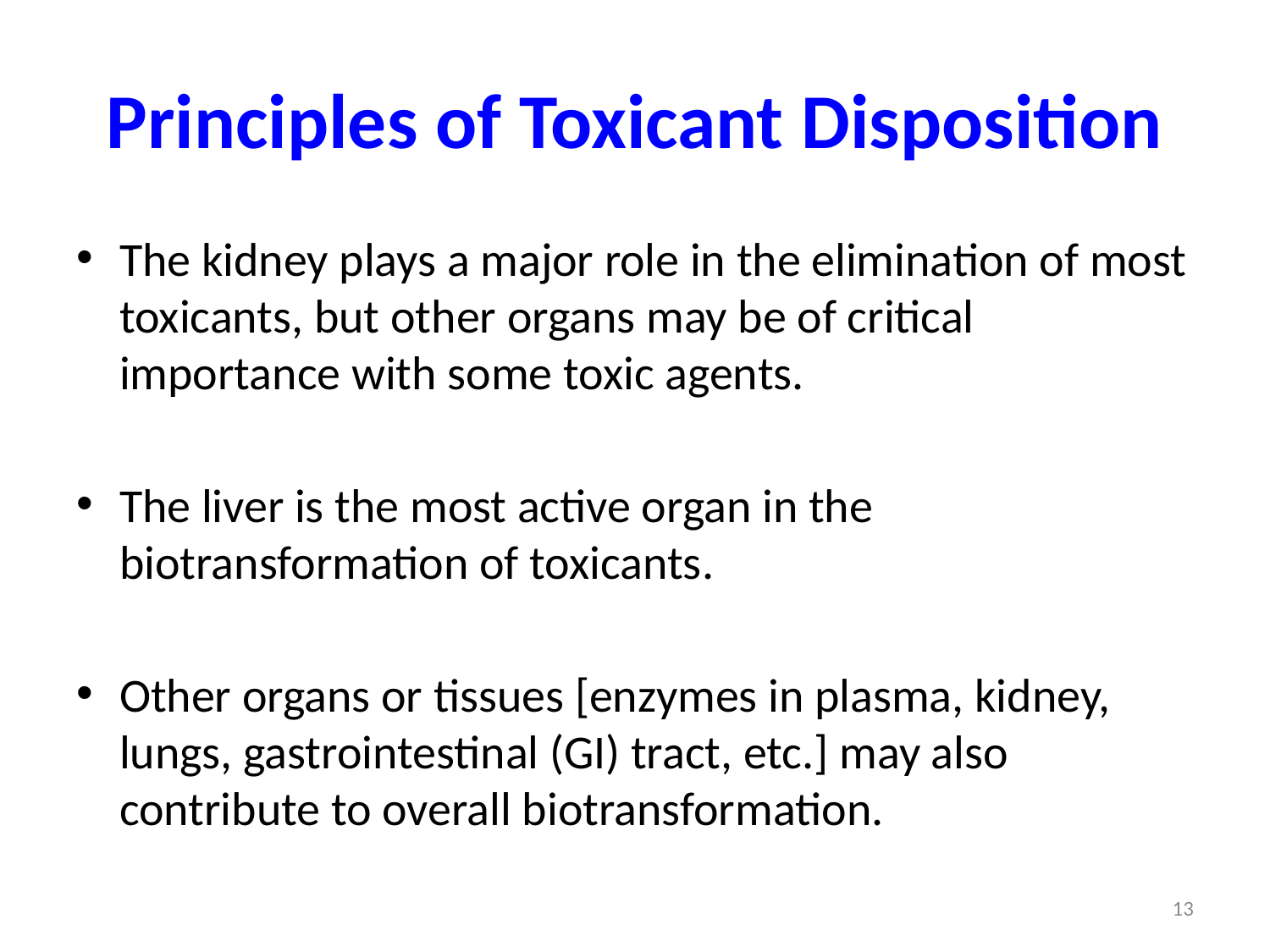

# Principles of Toxicant Disposition
The kidney plays a major role in the elimination of most toxicants, but other organs may be of critical importance with some toxic agents.

The liver is the most active organ in the biotransformation of toxicants.

Other organs or tissues [enzymes in plasma, kidney, lungs, gastrointestinal (GI) tract, etc.] may also contribute to overall biotransformation.

13